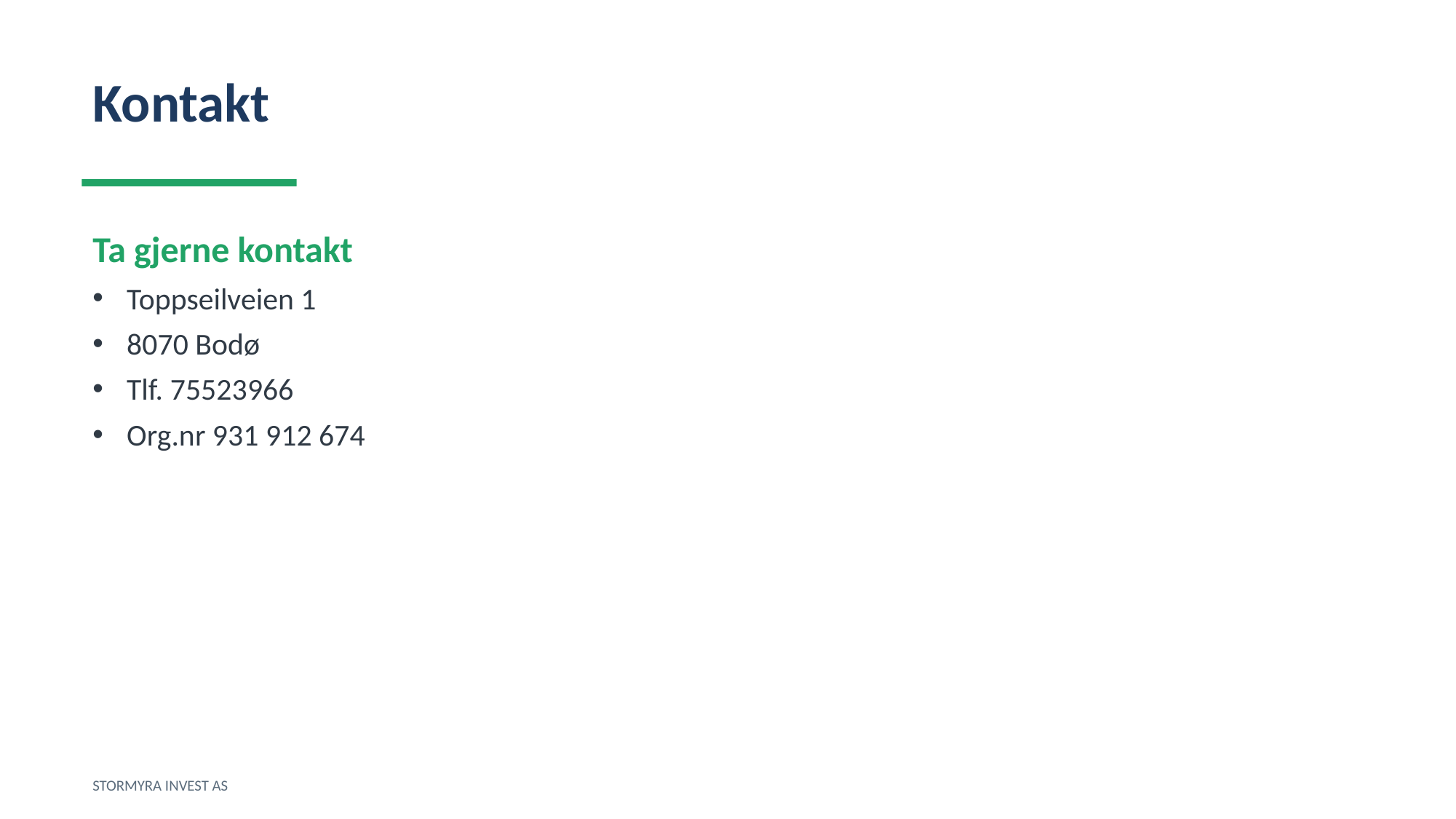

Kontakt

Ta gjerne kontakt
Toppseilveien 1
8070 Bodø
Tlf. 75523966
Org.nr 931 912 674
STORMYRA INVEST AS